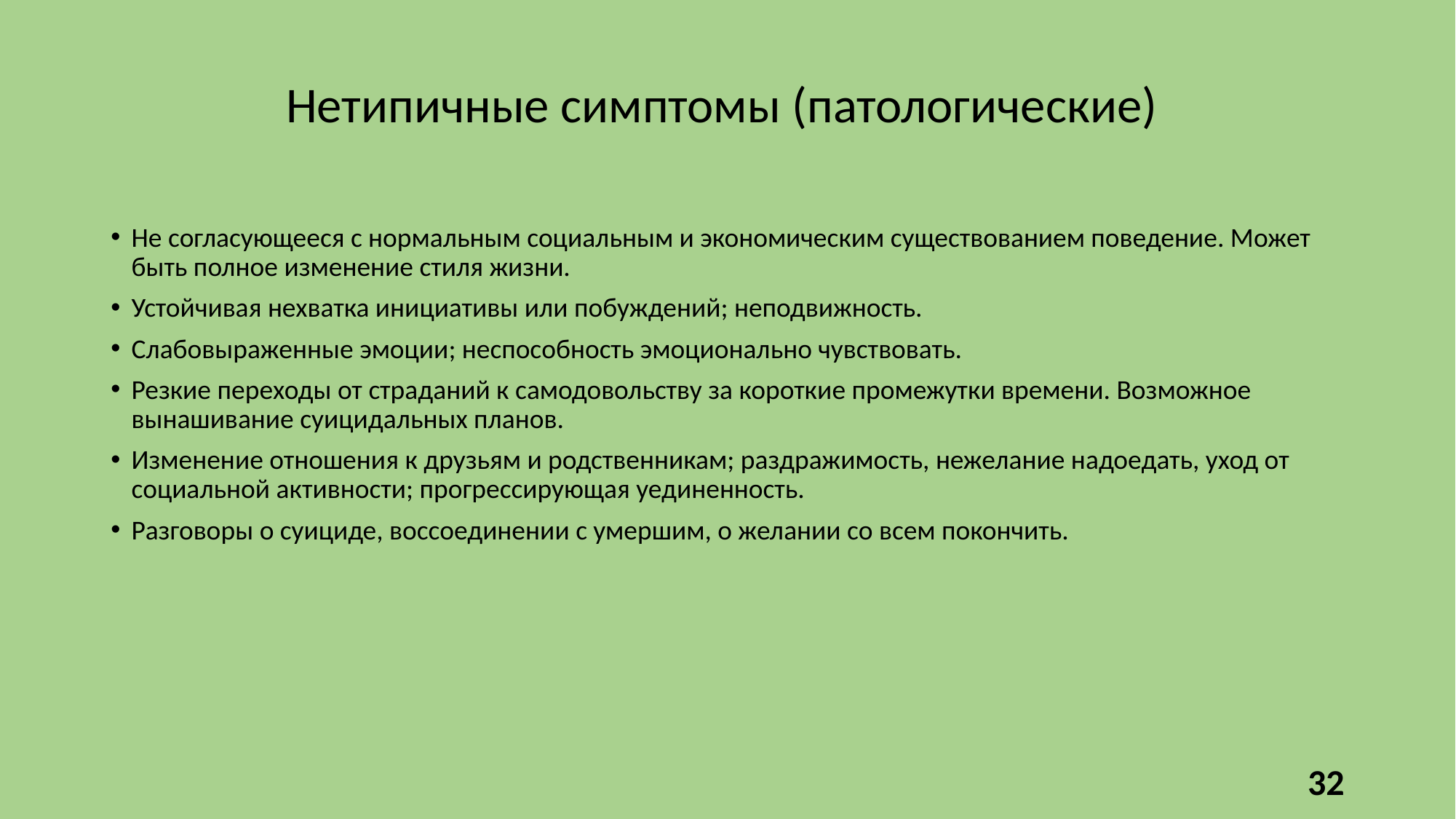

# Нетипичные симптомы (патологические)
Не согласующееся с нормальным социальным и экономическим существованием поведение. Может быть полное изменение стиля жизни.
Устойчивая нехватка инициативы или побуждений; неподвижность.
Слабовыраженные эмоции; неспособность эмоционально чувствовать.
Резкие переходы от страданий к самодовольству за короткие промежутки времени. Возможное вынашивание суицидальных планов.
Изменение отношения к друзьям и родственникам; раздражимость, нежелание надоедать, уход от социальной активности; прогрессирующая уединенность.
Разговоры о суициде, воссоединении с умершим, о желании со всем покончить.
32